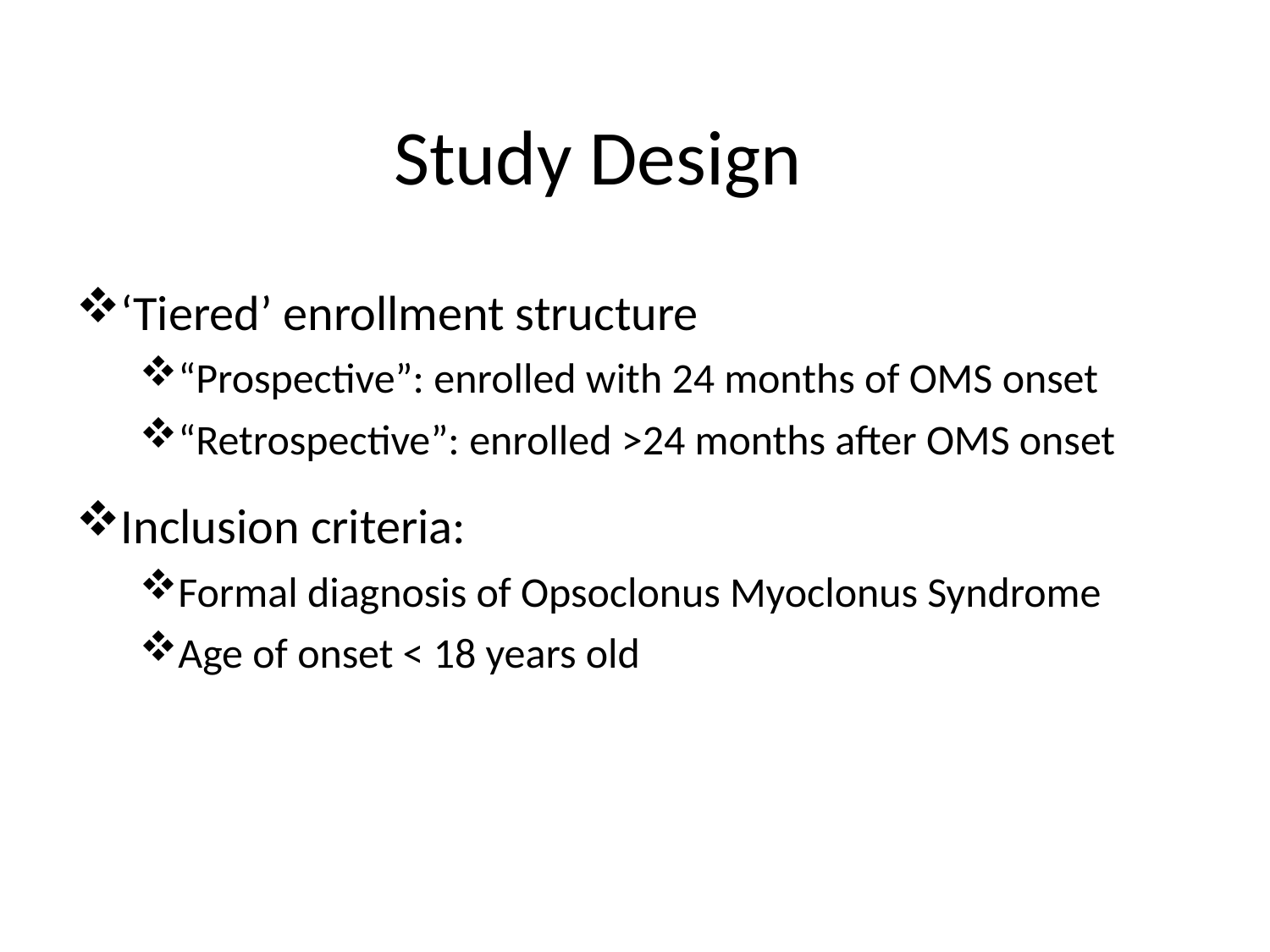

Study Design
‘Tiered’ enrollment structure
“Prospective”: enrolled with 24 months of OMS onset
“Retrospective”: enrolled >24 months after OMS onset
Inclusion criteria:
Formal diagnosis of Opsoclonus Myoclonus Syndrome
Age of onset < 18 years old